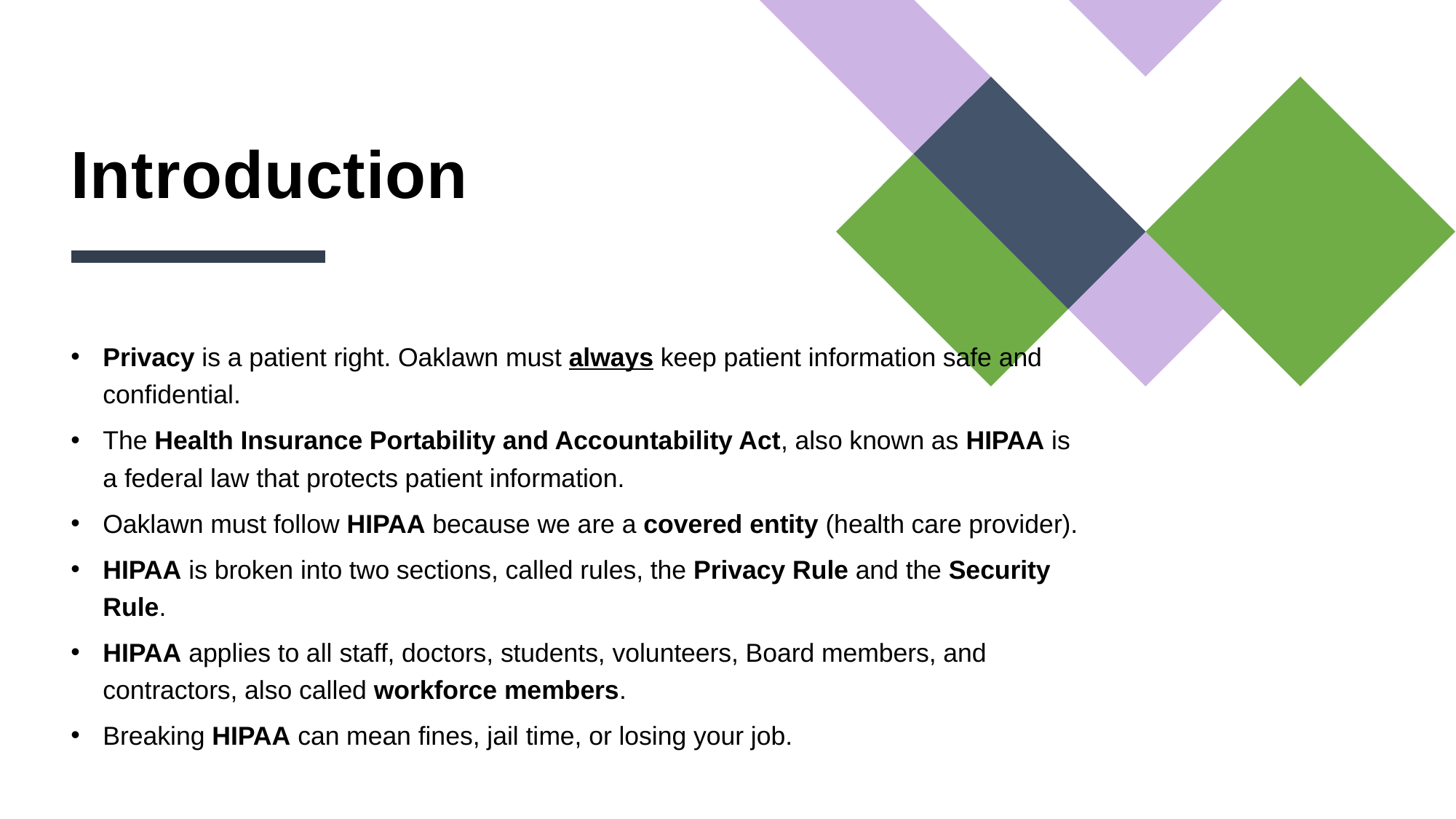

# Introduction
Privacy is a patient right. Oaklawn must always keep patient information safe and confidential.
The Health Insurance Portability and Accountability Act, also known as HIPAA is a federal law that protects patient information.
Oaklawn must follow HIPAA because we are a covered entity (health care provider).
HIPAA is broken into two sections, called rules, the Privacy Rule and the Security Rule.
HIPAA applies to all staff, doctors, students, volunteers, Board members, and contractors, also called workforce members.
Breaking HIPAA can mean fines, jail time, or losing your job.